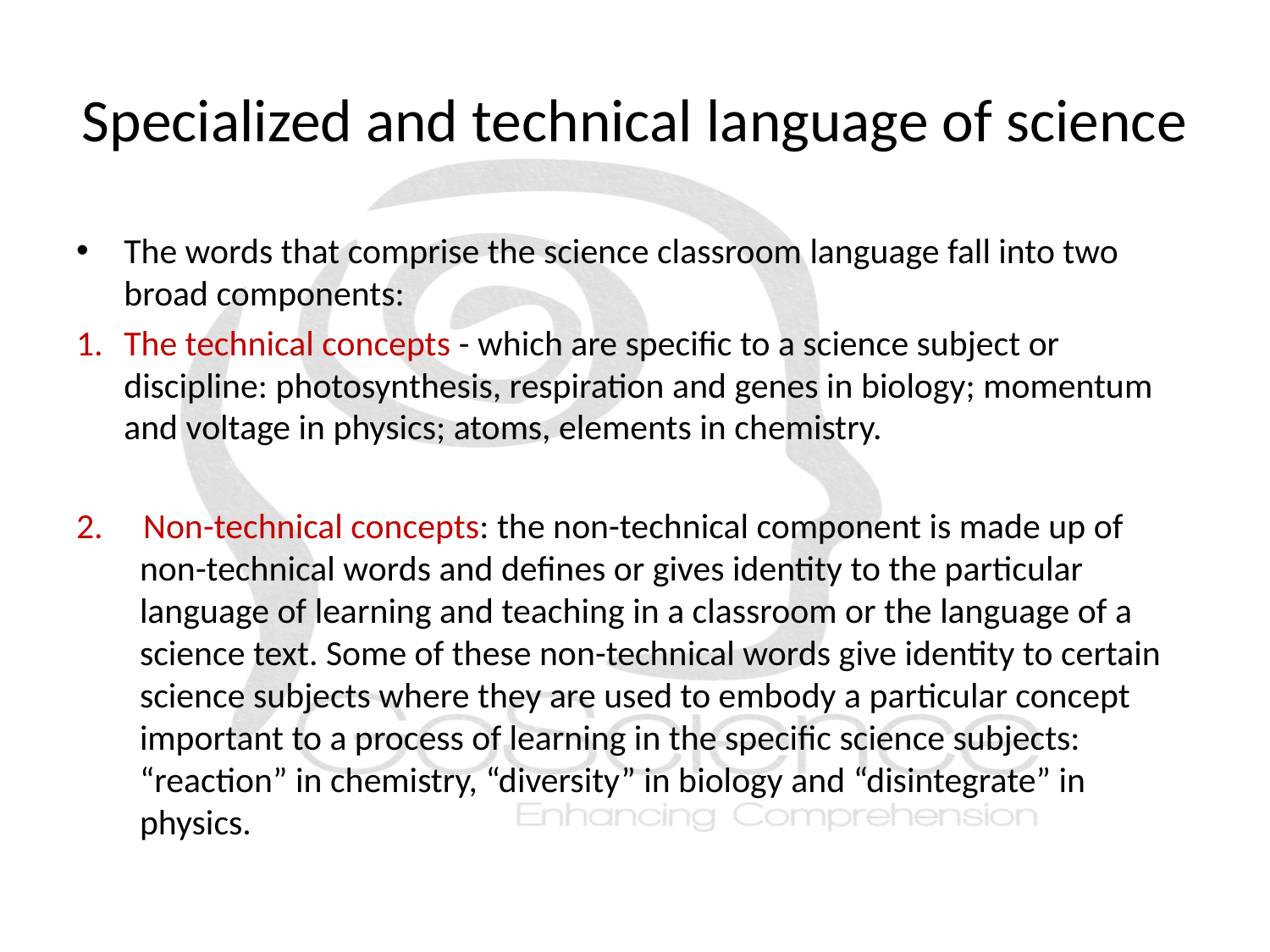

# Specialized and technical language of science
The words that comprise the science classroom language fall into two broad components:
The technical concepts - which are specific to a science subject or discipline: photosynthesis, respiration and genes in biology; momentum and voltage in physics; atoms, elements in chemistry.

2.     Non-technical concepts: the non-technical component is made up of non-technical words and defines or gives identity to the particular language of learning and teaching in a classroom or the language of a science text. Some of these non-technical words give identity to certain science subjects where they are used to embody a particular concept important to a process of learning in the specific science subjects: “reaction” in chemistry, “diversity” in biology and “disintegrate” in physics.